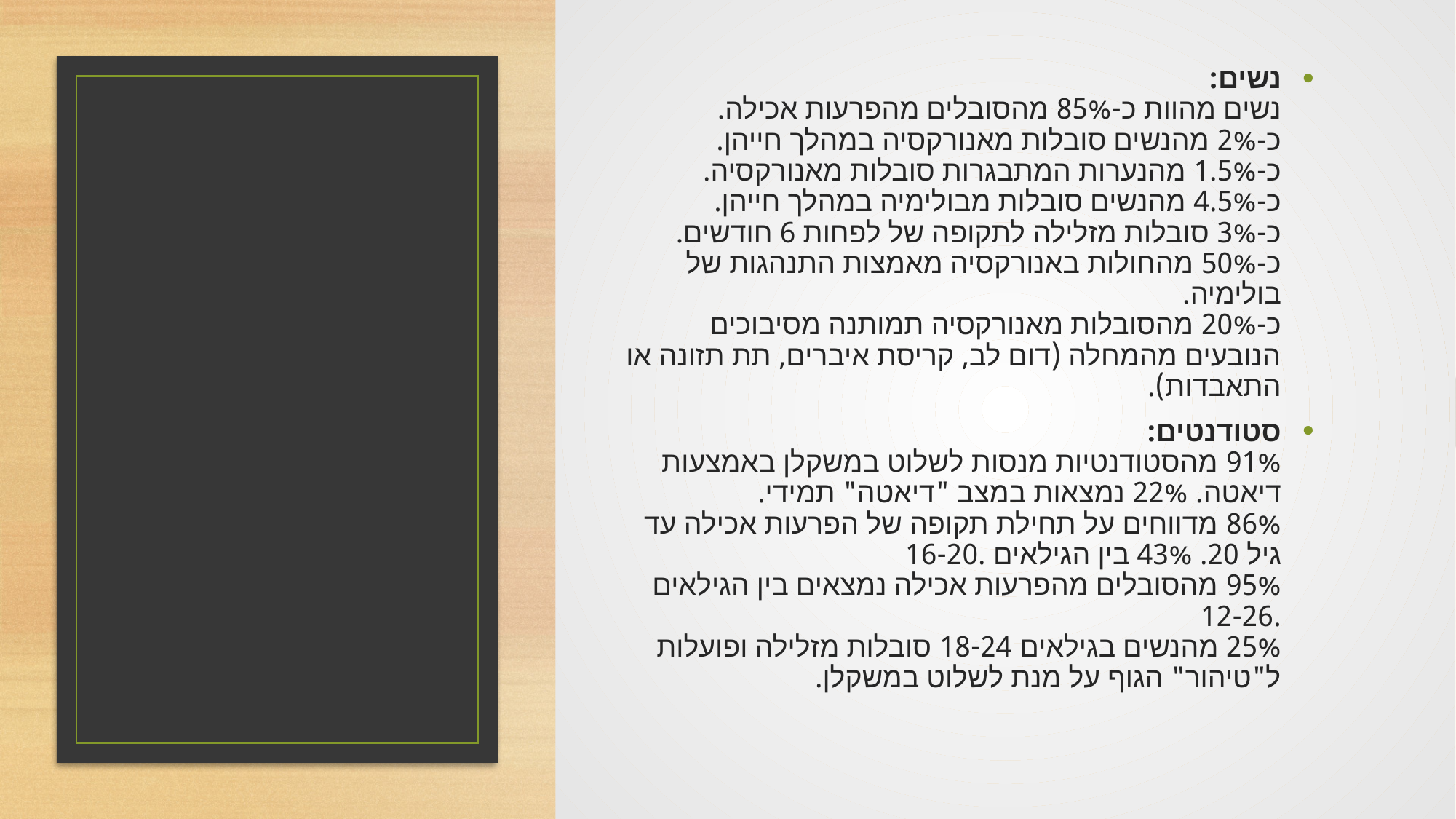

נשים:
נשים מהוות כ-85% מהסובלים מהפרעות אכילה.
כ-2% מהנשים סובלות מאנורקסיה במהלך חייהן.
כ-1.5% מהנערות המתבגרות סובלות מאנורקסיה.
כ-4.5% מהנשים סובלות מבולימיה במהלך חייהן.
כ-3% סובלות מזלילה לתקופה של לפחות 6 חודשים.
כ-50% מהחולות באנורקסיה מאמצות התנהגות של בולימיה.
כ-20% מהסובלות מאנורקסיה תמותנה מסיבוכים הנובעים מהמחלה (דום לב, קריסת איברים, תת תזונה או התאבדות).
סטודנטים:
91% מהסטודנטיות מנסות לשלוט במשקלן באמצעות דיאטה. 22% נמצאות במצב "דיאטה" תמידי.
86% מדווחים על תחילת תקופה של הפרעות אכילה עד גיל 20. 43% בין הגילאים 16-20.
95% מהסובלים מהפרעות אכילה נמצאים בין הגילאים 12-26.
25% מהנשים בגילאים 18-24 סובלות מזלילה ופועלות ל"טיהור" הגוף על מנת לשלוט במשקלן.